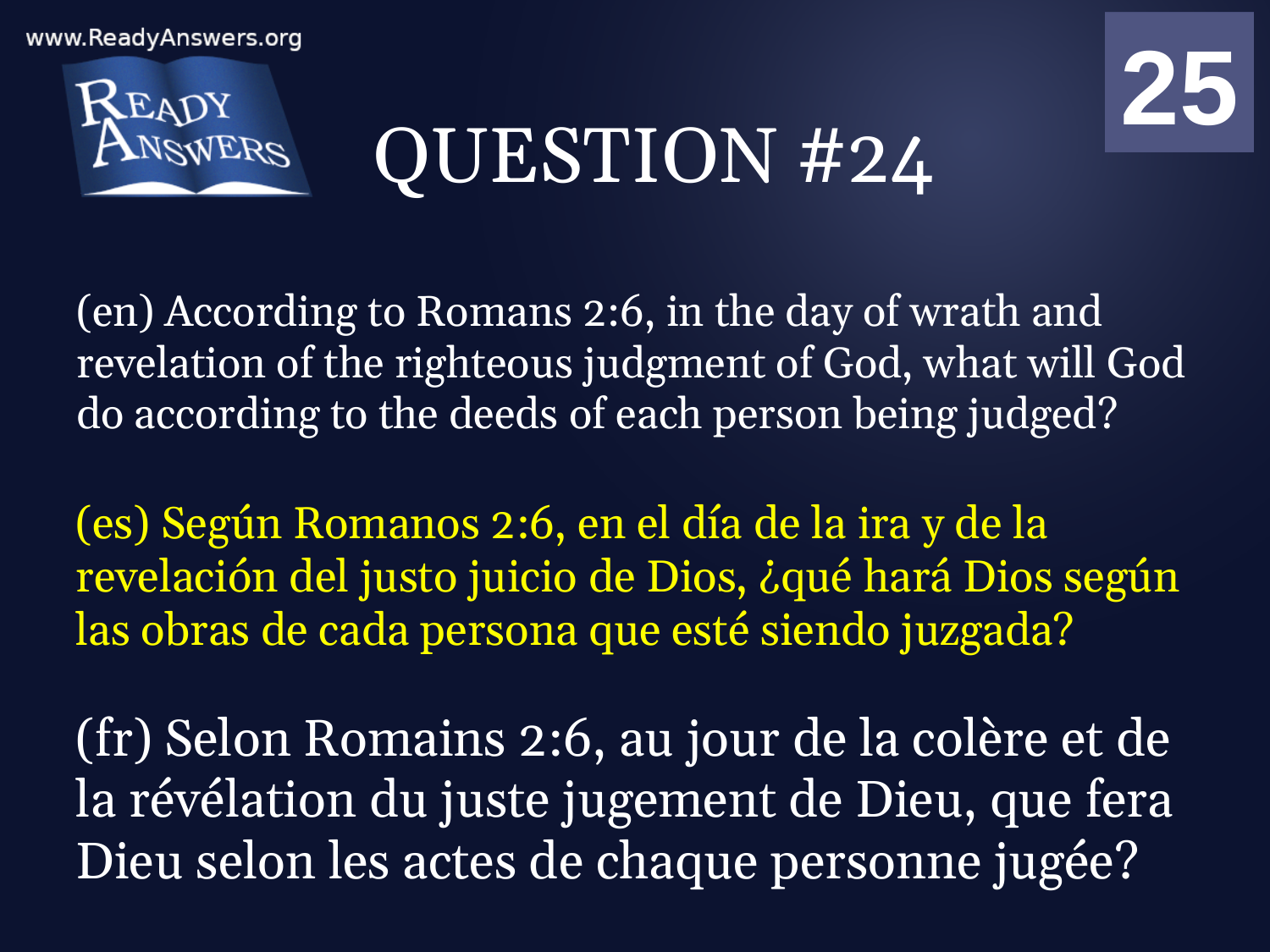

01
02
03
04
05
06
07
08
09
10
11
12
13
14
15
16
17
18
19
20
21
22
23
24
25
00
# QUESTION #24
(en) According to Romans 2:6, in the day of wrath and revelation of the righteous judgment of God, what will God do according to the deeds of each person being judged?
(es) Según Romanos 2:6, en el día de la ira y de la revelación del justo juicio de Dios, ¿qué hará Dios según las obras de cada persona que esté siendo juzgada?
(fr) Selon Romains 2:6, au jour de la colère et de la révélation du juste jugement de Dieu, que fera Dieu selon les actes de chaque personne jugée?